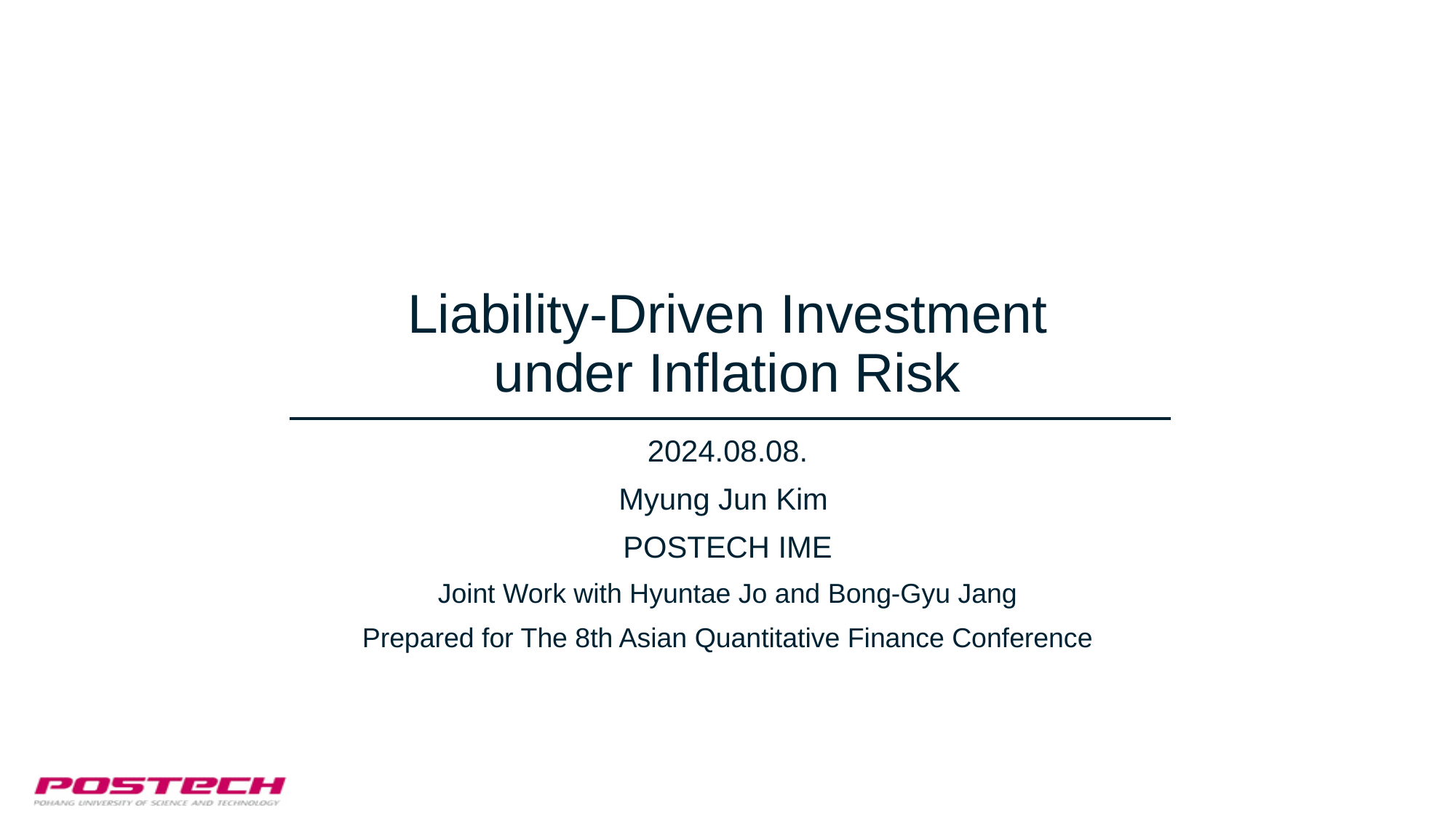

# Liability-Driven Investment under Inflation Risk
2024.08.08.
Myung Jun Kim
POSTECH IME
Joint Work with Hyuntae Jo and Bong-Gyu Jang
Prepared for The 8th Asian Quantitative Finance Conference